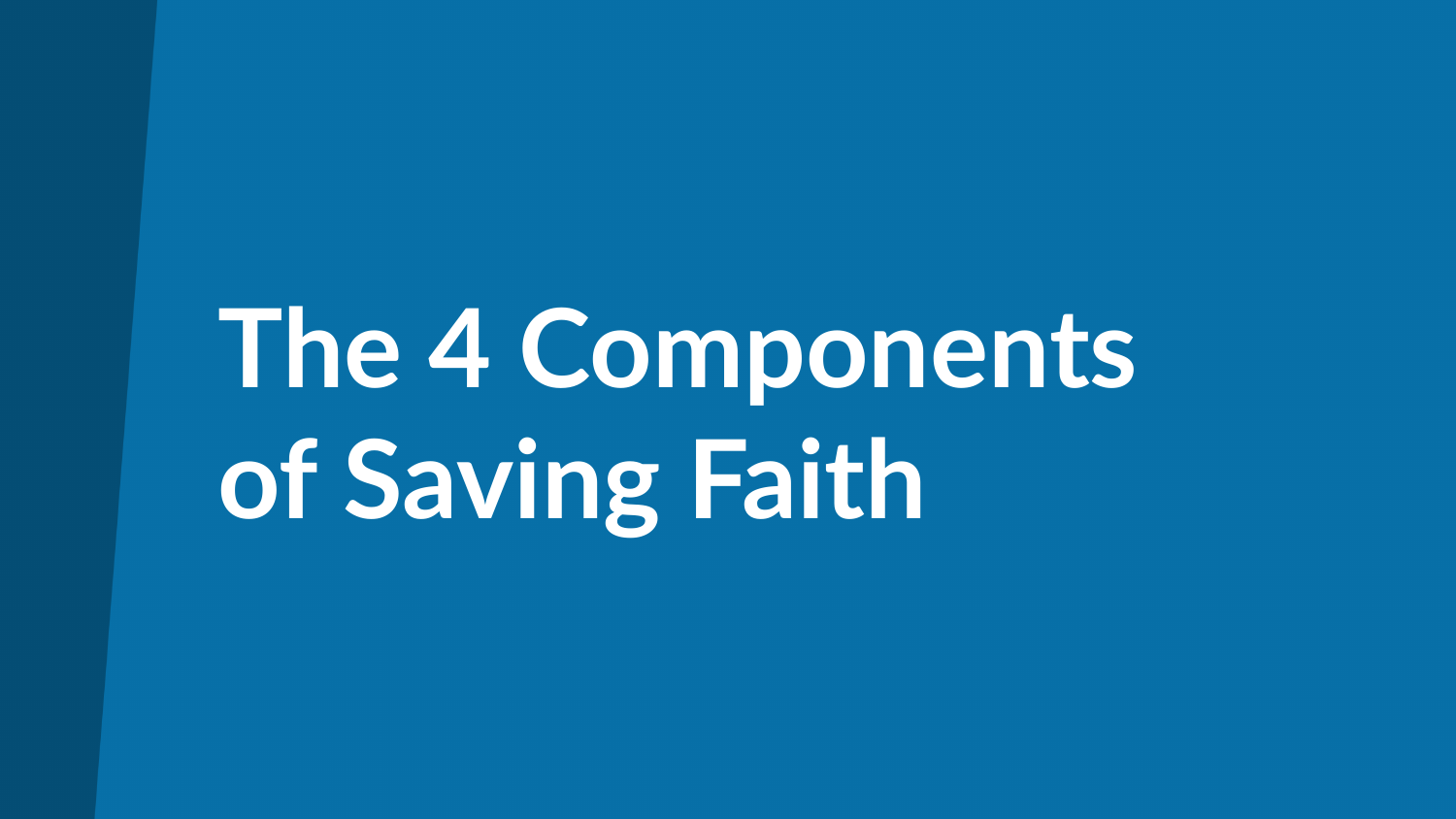

# The 4 Components of Saving Faith